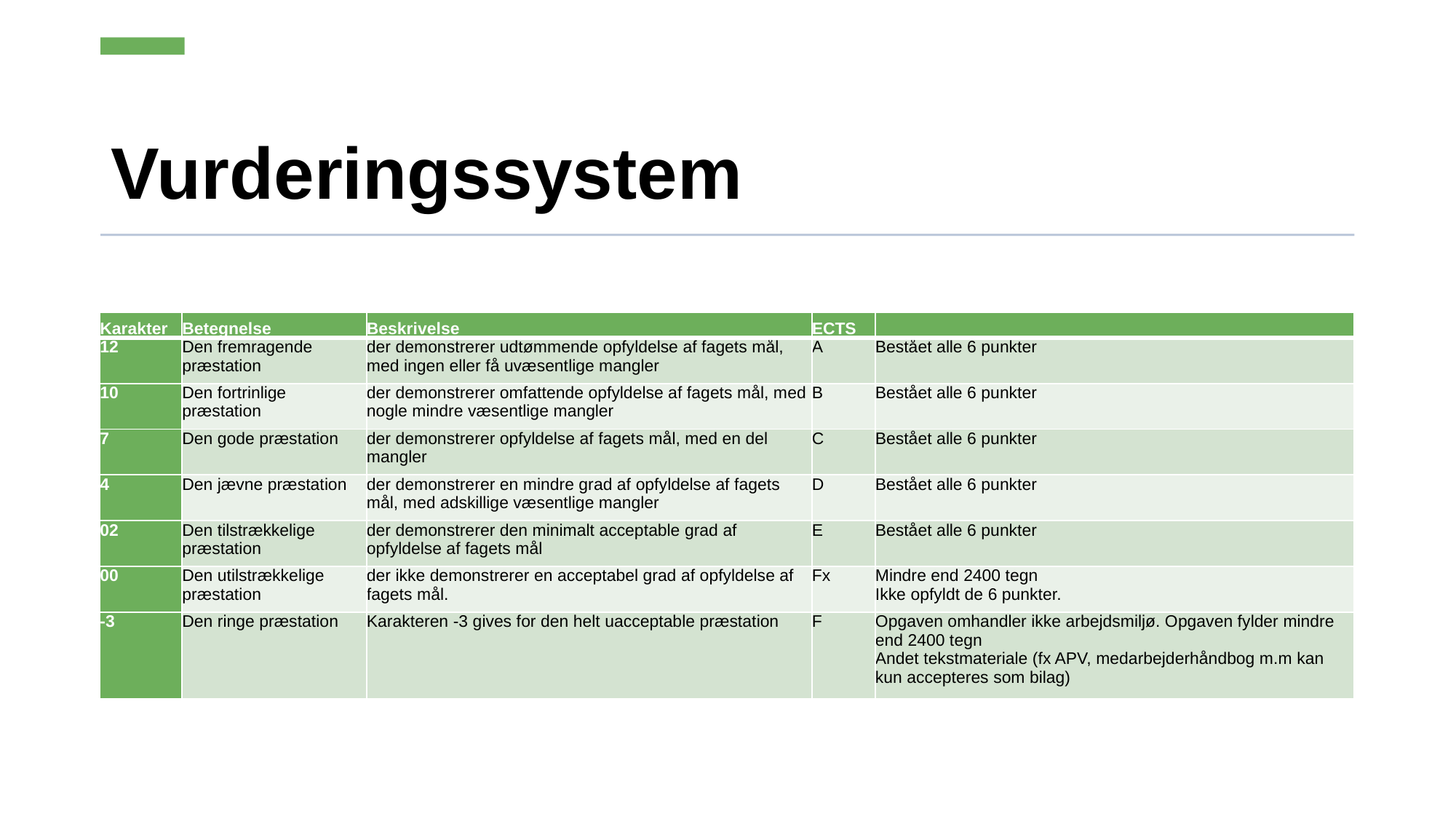

# Vurderingssystem

| Karakter | Betegnelse | Beskrivelse | ECTS |  |
| --- | --- | --- | --- | --- |
| 12 | Den fremragende præstation | der demonstrerer udtømmende opfyldelse af fagets mål, med ingen eller få uvæsentlige mangler | A | Bestået alle 6 punkter |
| 10 | Den fortrinlige præstation | der demonstrerer omfattende opfyldelse af fagets mål, med nogle mindre væsentlige mangler | B | Bestået alle 6 punkter |
| 7 | Den gode præstation | der demonstrerer opfyldelse af fagets mål, med en del mangler | C | Bestået alle 6 punkter |
| 4 | Den jævne præstation | der demonstrerer en mindre grad af opfyldelse af fagets mål, med adskillige væsentlige mangler | D | Bestået alle 6 punkter |
| 02 | Den tilstrækkelige præstation | der demonstrerer den minimalt acceptable grad af opfyldelse af fagets mål | E | Bestået alle 6 punkter |
| 00 | Den utilstrækkelige præstation | der ikke demonstrerer en acceptabel grad af opfyldelse af fagets mål. | Fx | Mindre end 2400 tegn  Ikke opfyldt de 6 punkter. |
| -3 | Den ringe præstation | Karakteren -3 gives for den helt uacceptable præstation | F | Opgaven omhandler ikke arbejdsmiljø. Opgaven fylder mindre end 2400 tegn  Andet tekstmateriale (fx APV, medarbejderhåndbog m.m kan kun accepteres som bilag) |